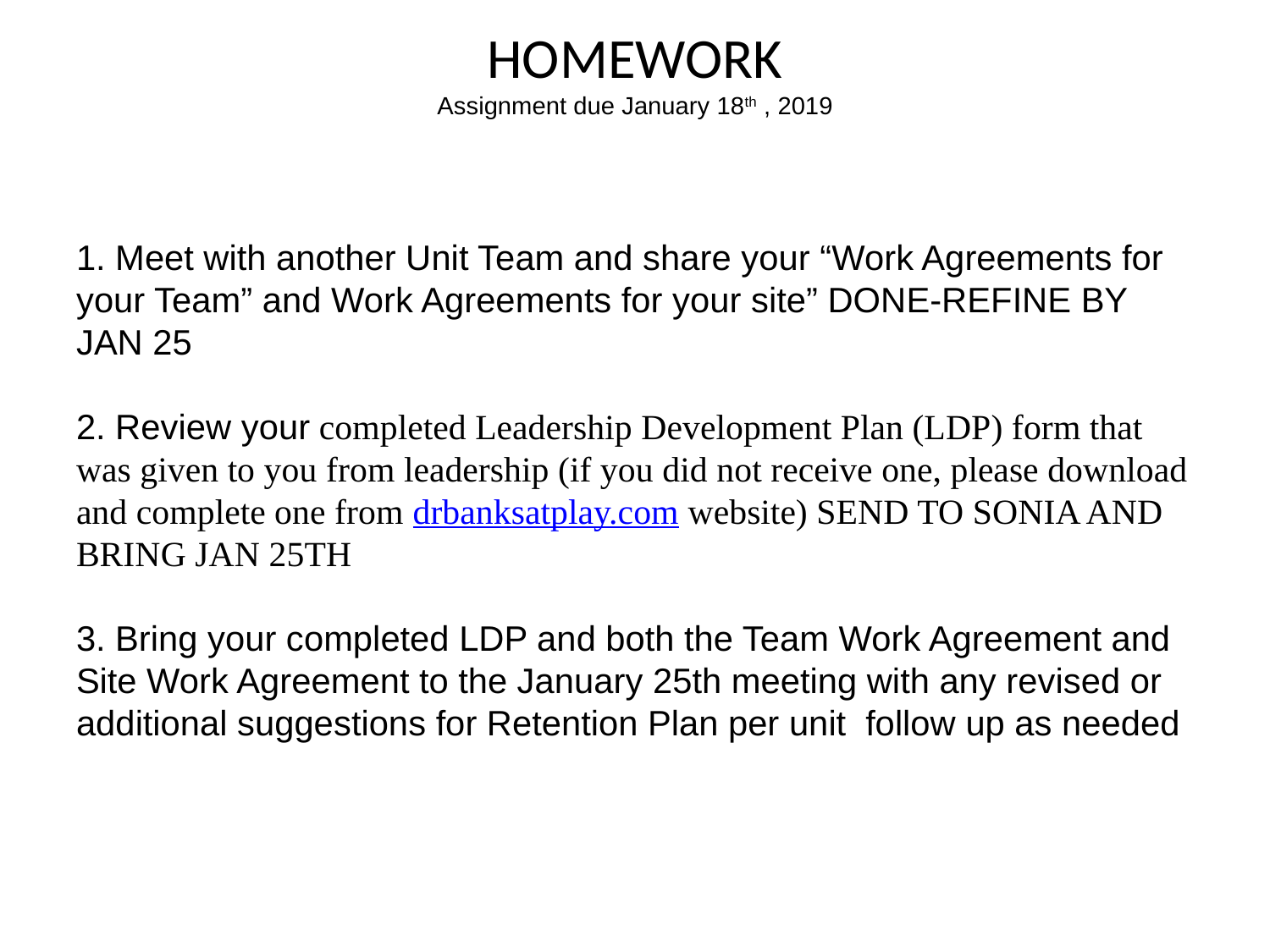

# HOMEWORK Assignment due January 18th , 2019
1. Meet with another Unit Team and share your “Work Agreements for your Team” and Work Agreements for your site” DONE-REFINE BY JAN 25

2. Review your completed Leadership Development Plan (LDP) form that was given to you from leadership (if you did not receive one, please download and complete one from drbanksatplay.com website) SEND TO SONIA AND BRING JAN 25TH

3. Bring your completed LDP and both the Team Work Agreement and Site Work Agreement to the January 25th meeting with any revised or additional suggestions for Retention Plan per unit  follow up as needed